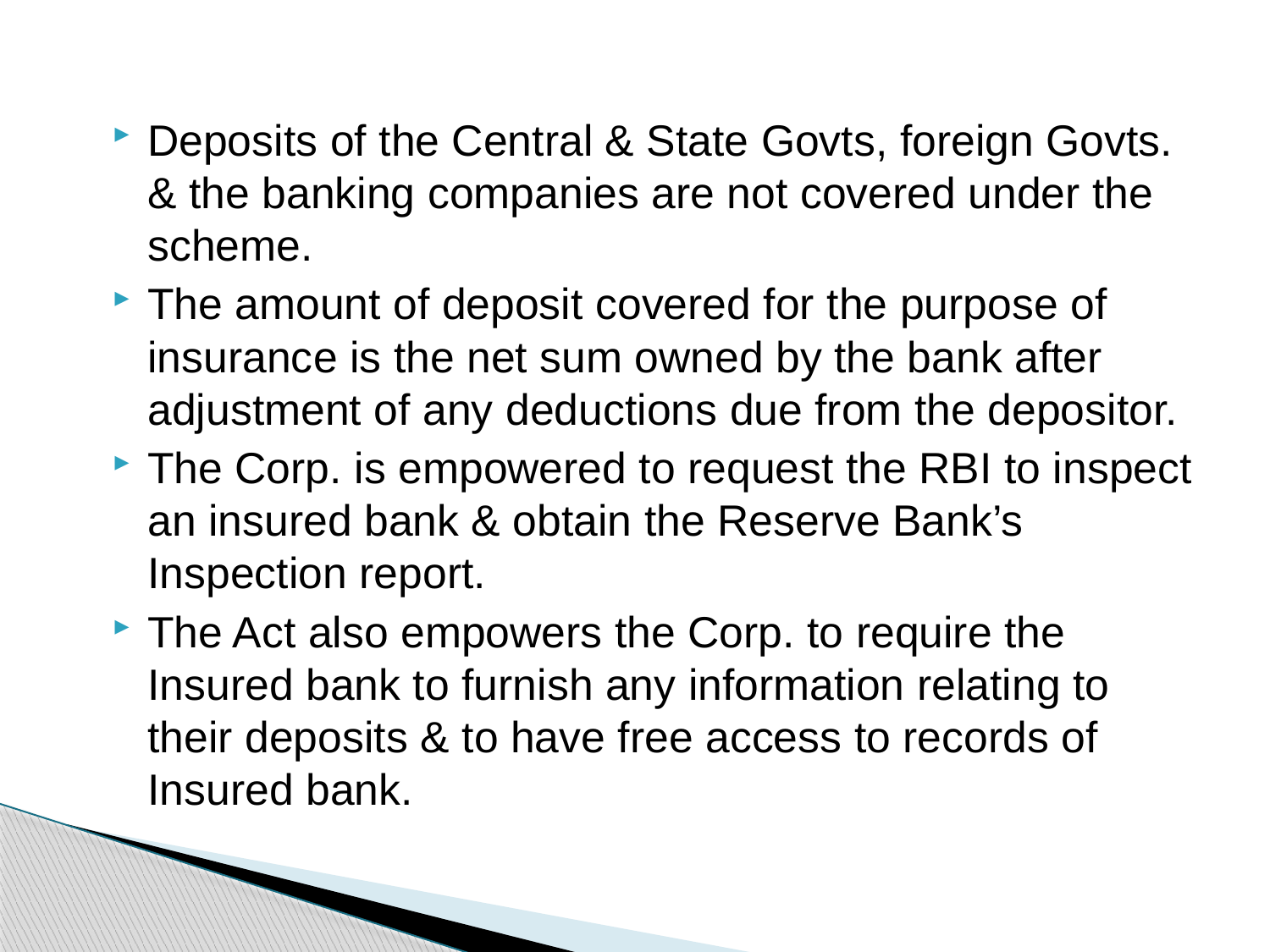

Deposits of the Central & State Govts, foreign Govts. & the banking companies are not covered under the scheme.
The amount of deposit covered for the purpose of insurance is the net sum owned by the bank after adjustment of any deductions due from the depositor.
The Corp. is empowered to request the RBI to inspect an insured bank & obtain the Reserve Bank’s Inspection report.
The Act also empowers the Corp. to require the Insured bank to furnish any information relating to their deposits & to have free access to records of Insured bank.